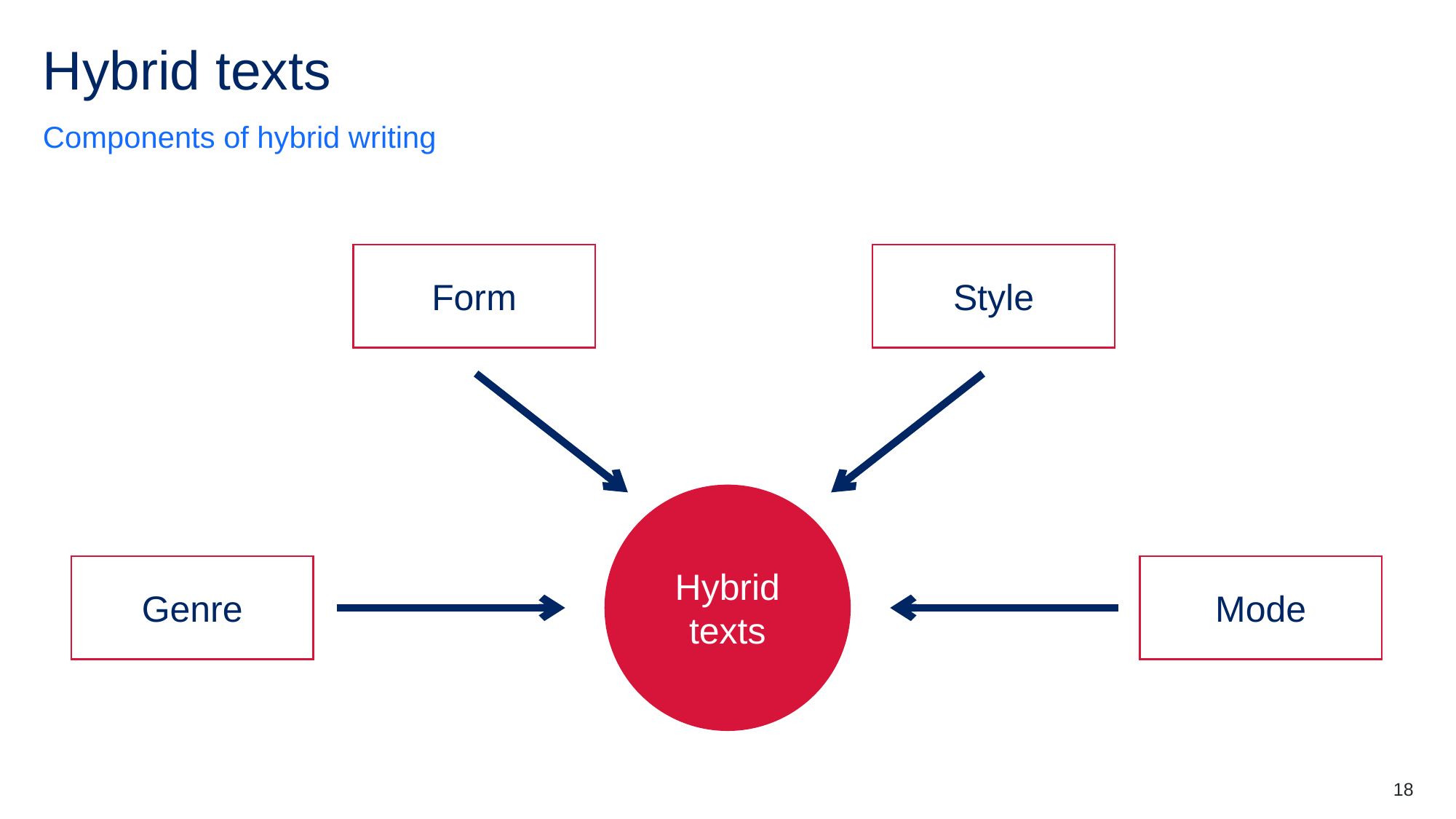

# Hybrid texts (1)
Components of hybrid writing
Form
Style
Hybrid texts
Genre
Mode
18